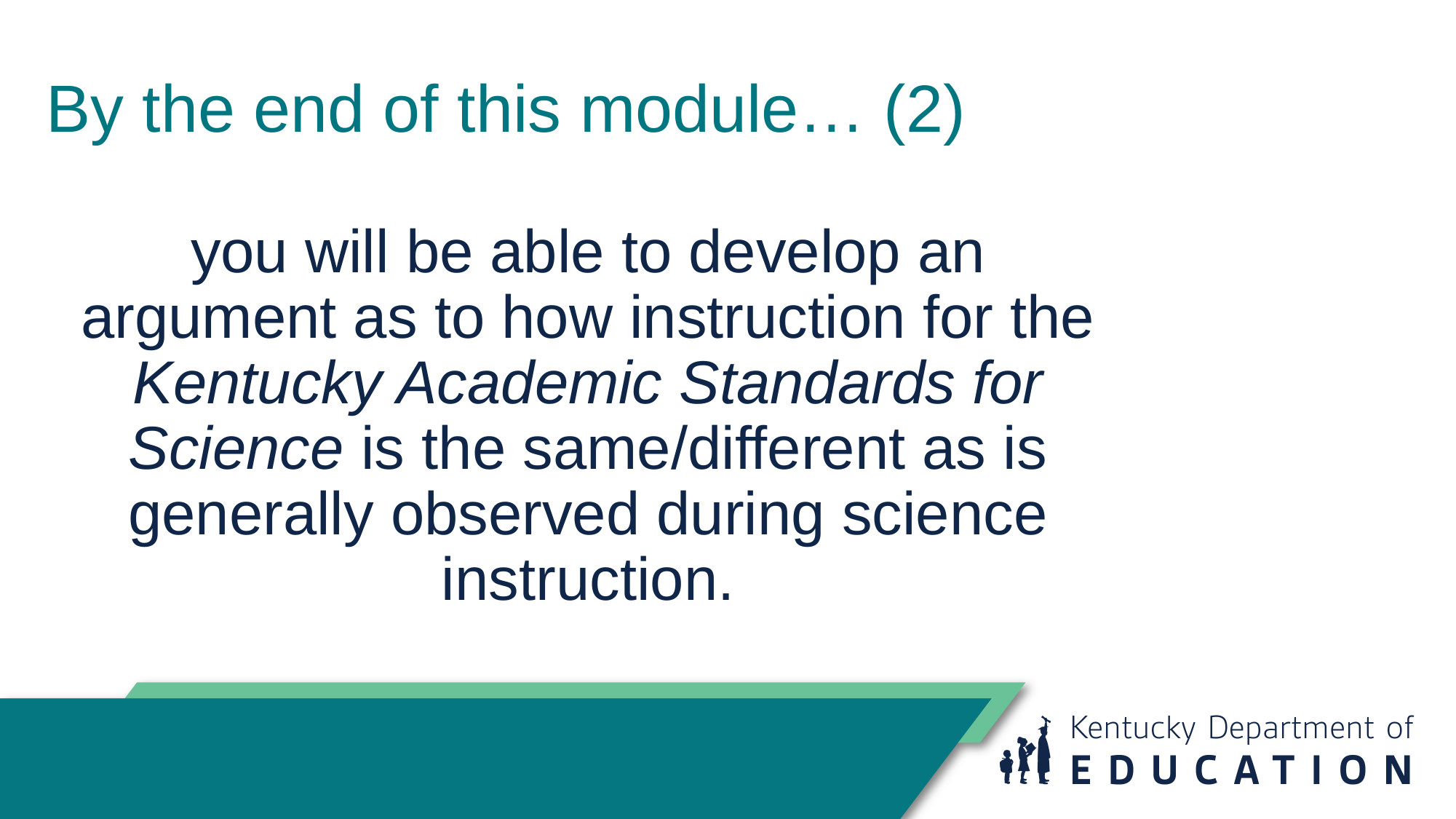

By the end of this module… (2)
you will be able to develop an argument as to how instruction for the Kentucky Academic Standards for Science is the same/different as is generally observed during science instruction.